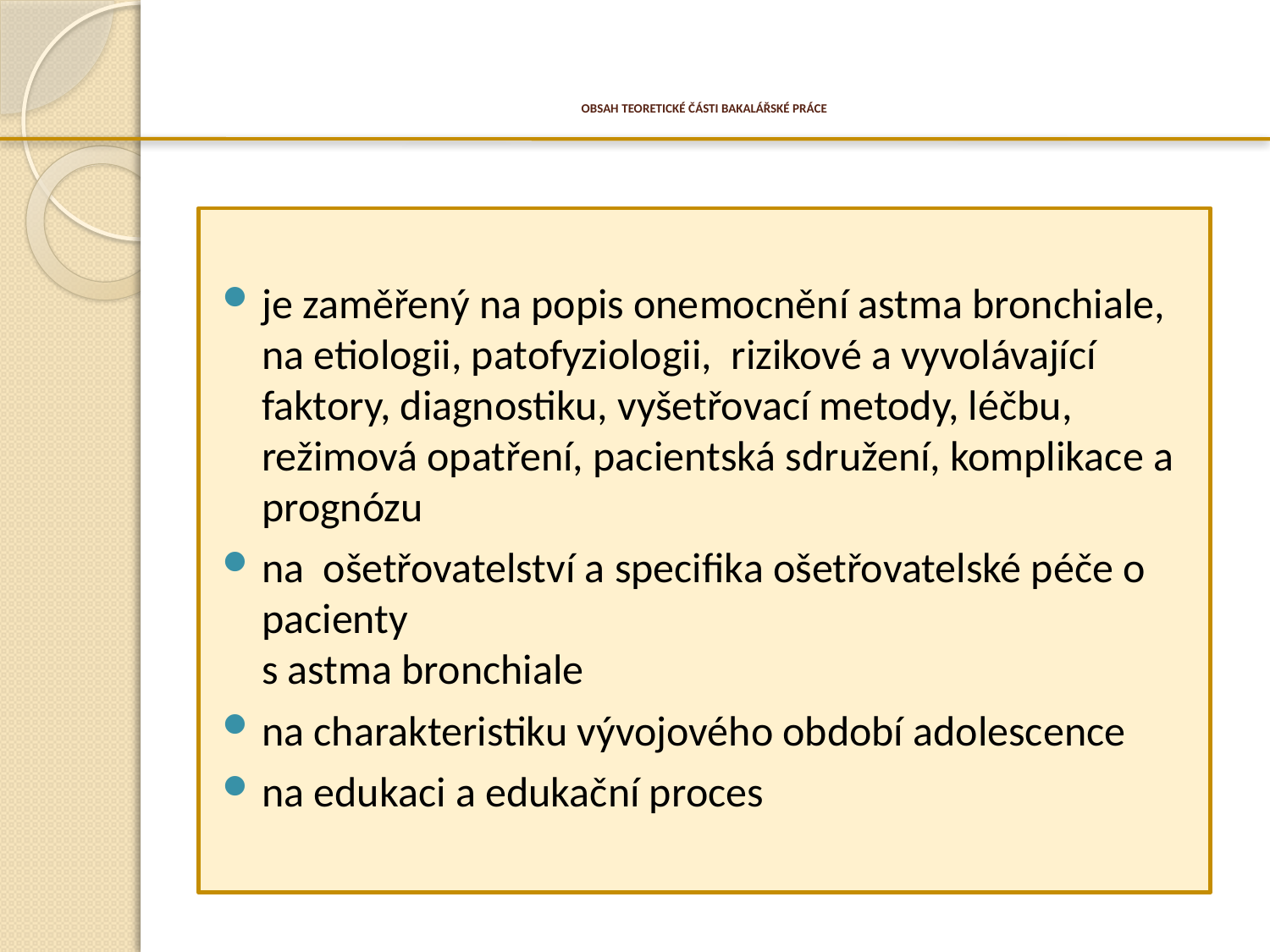

# OBSAH TEORETICKÉ ČÁSTI BAKALÁŘSKÉ PRÁCE

je zaměřený na popis onemocnění astma bronchiale, na etiologii, patofyziologii,  rizikové a vyvolávající faktory, diagnostiku, vyšetřovací metody, léčbu, režimová opatření, pacientská sdružení, komplikace a prognózu
na  ošetřovatelství a specifika ošetřovatelské péče o pacienty
s astma bronchiale
na charakteristiku vývojového období adolescence
na edukaci a edukační proces